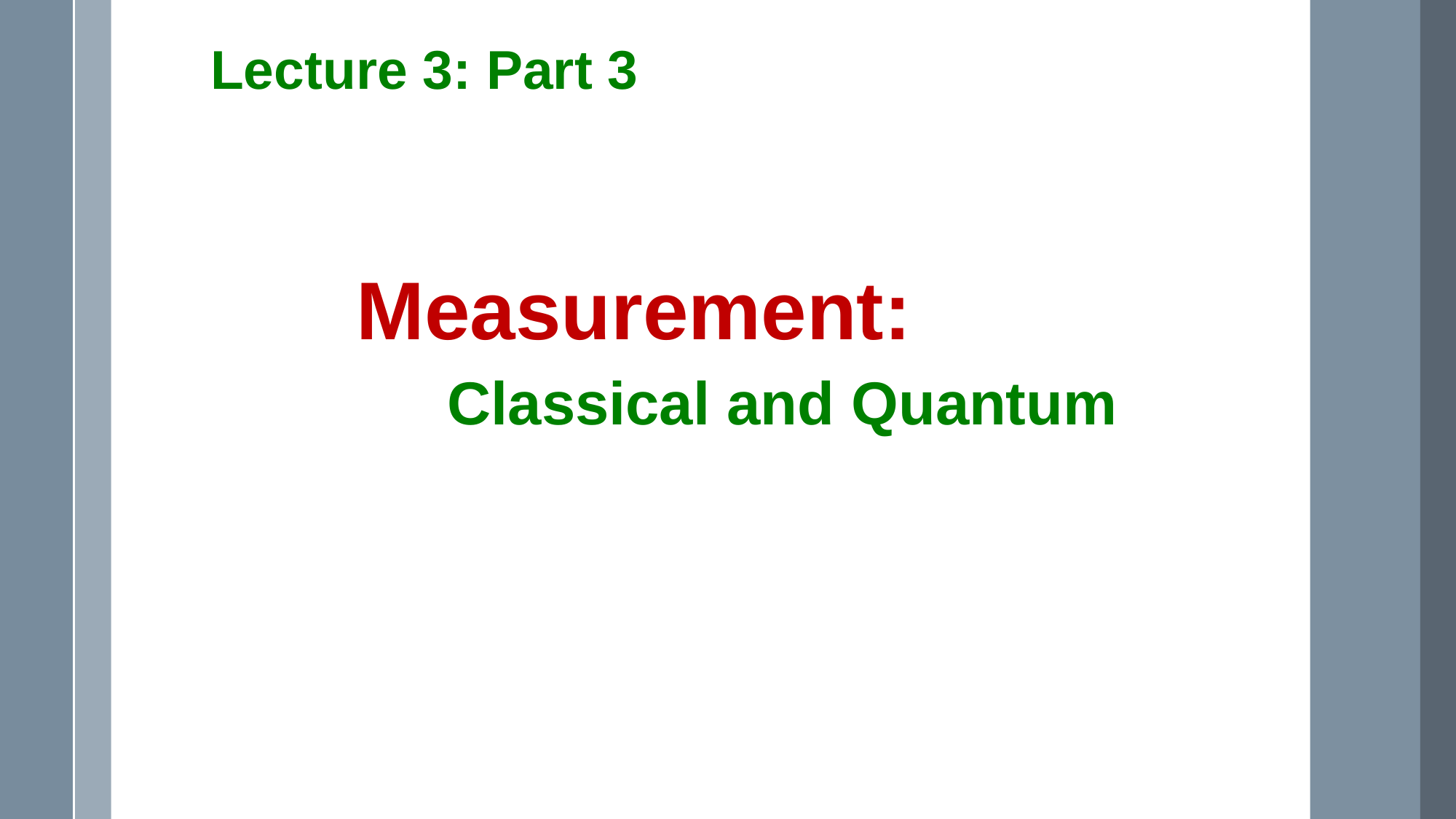

Lecture 3: Part 3
Measurement:
Classical and Quantum